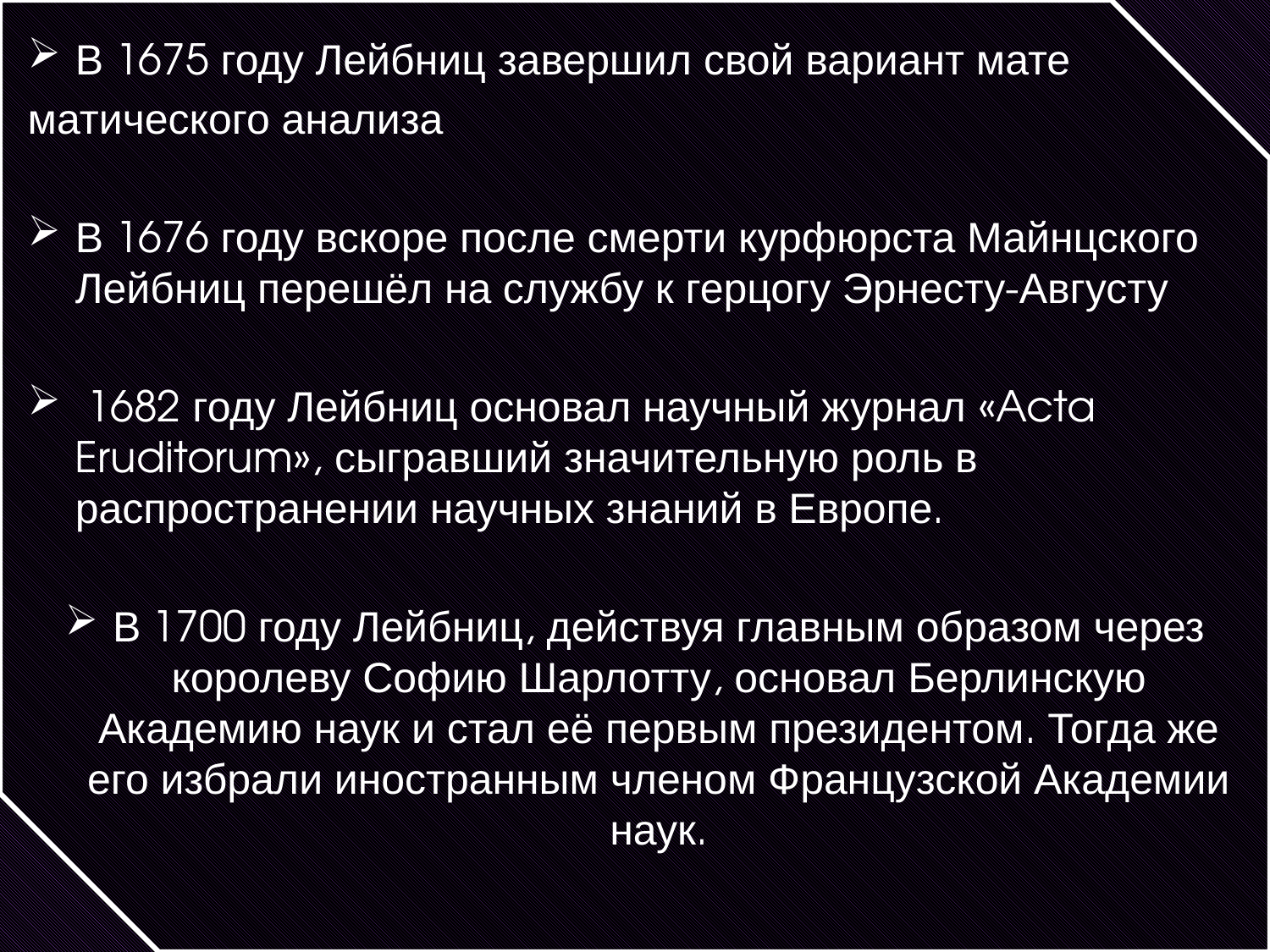

В 1675 году Лейбниц завершил свой вариант мате
матического анализа

В 1676 году вскоре после смерти курфюрста Майнцского Лейбниц перешёл на службу к герцогу Эрнесту-Августу

 1682 году Лейбниц основал научный журнал «Acta Eruditorum», сыгравший значительную роль в распространении научных знаний в Европе.

В 1700 году Лейбниц, действуя главным образом через королеву Софию Шарлотту, основал Берлинскую Академию наук и стал её первым президентом. Тогда же его избрали иностранным членом Французской Академии наук.